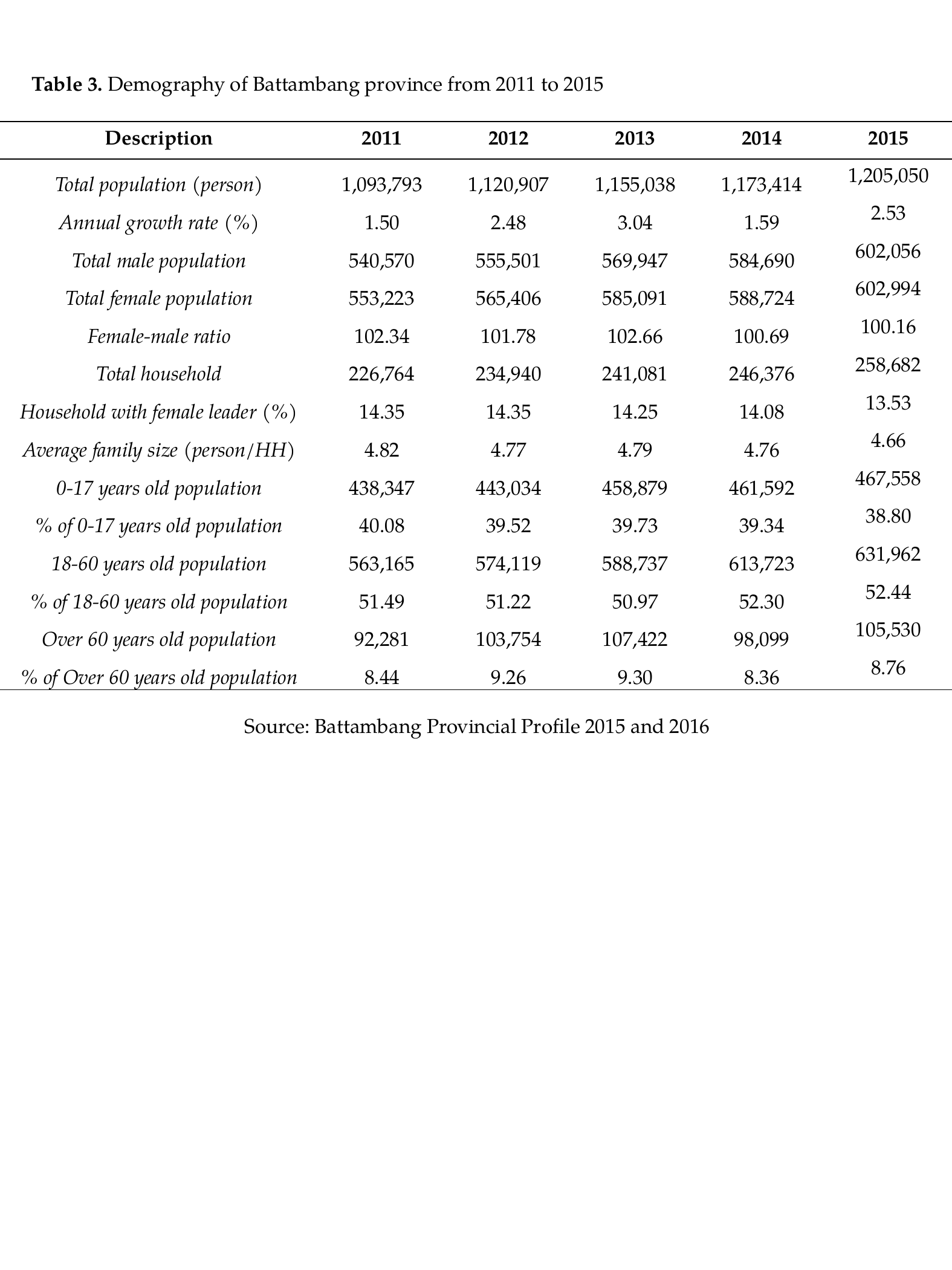

Table 3. Demography of Battambang province from 2011 to 2015
| Description | 2011 | 2012 | 2013 | 2014 | 2015 |
| --- | --- | --- | --- | --- | --- |
| Total population (person) | 1,093,793 | 1,120,907 | 1,155,038 | 1,173,414 | 1,205,050 |
| Annual growth rate (%) | 1.50 | 2.48 | 3.04 | 1.59 | 2.53 |
| Total male population | 540,570 | 555,501 | 569,947 | 584,690 | 602,056 |
| Total female population | 553,223 | 565,406 | 585,091 | 588,724 | 602,994 |
| Female-male ratio | 102.34 | 101.78 | 102.66 | 100.69 | 100.16 |
| Total household | 226,764 | 234,940 | 241,081 | 246,376 | 258,682 |
| Household with female leader (%) | 14.35 | 14.35 | 14.25 | 14.08 | 13.53 |
| Average family size (person/HH) | 4.82 | 4.77 | 4.79 | 4.76 | 4.66 |
| 0-17 years old population | 438,347 | 443,034 | 458,879 | 461,592 | 467,558 |
| % of 0-17 years old population | 40.08 | 39.52 | 39.73 | 39.34 | 38.80 |
| 18-60 years old population | 563,165 | 574,119 | 588,737 | 613,723 | 631,962 |
| % of 18-60 years old population | 51.49 | 51.22 | 50.97 | 52.30 | 52.44 |
| Over 60 years old population | 92,281 | 103,754 | 107,422 | 98,099 | 105,530 |
| % of Over 60 years old population | 8.44 | 9.26 | 9.30 | 8.36 | 8.76 |
Source: Battambang Provincial Profile 2015 and 2016